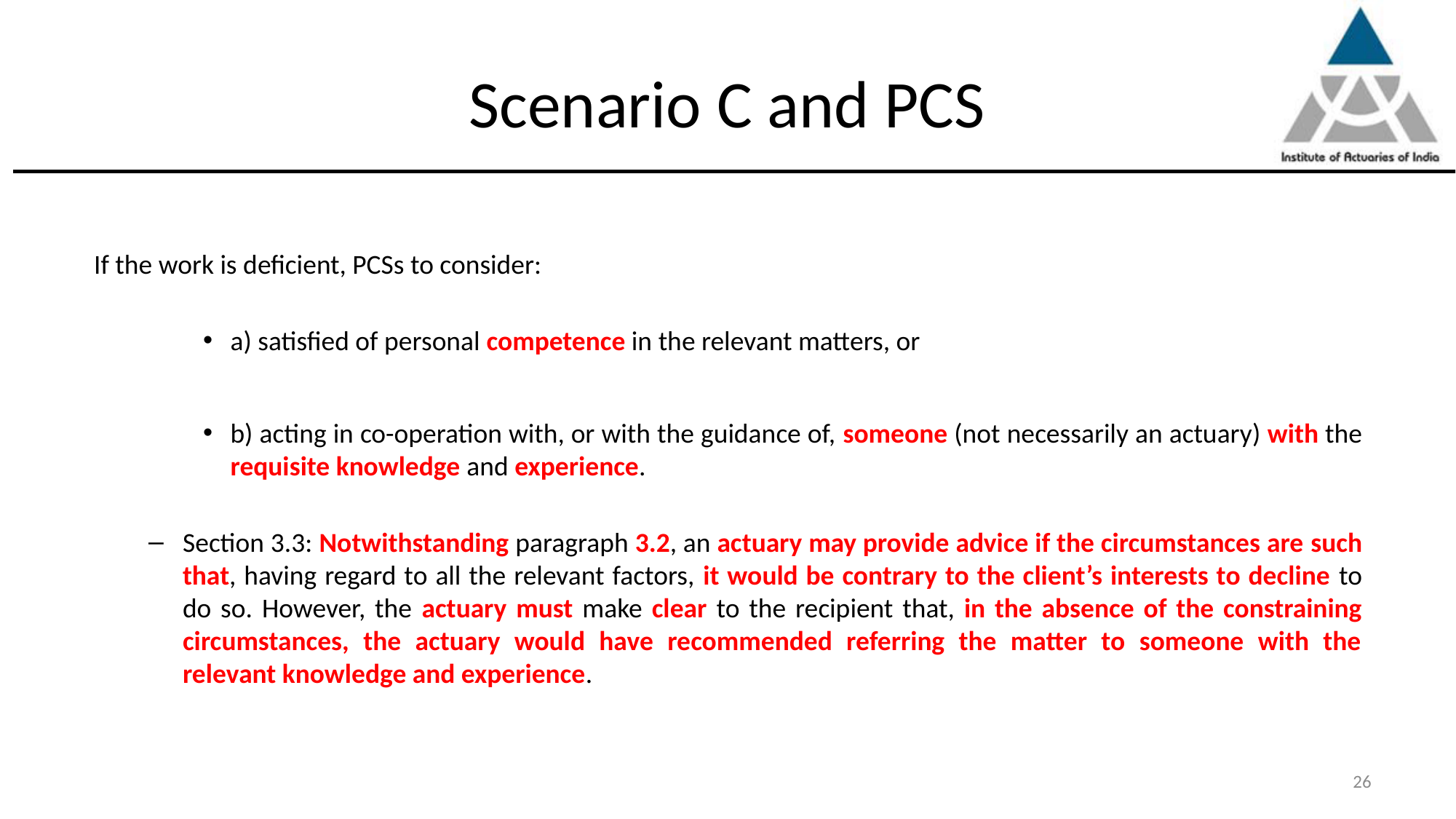

# Scenario C and PCS
If the work is deficient, PCSs to consider:

a) satisfied of personal competence in the relevant matters, or

b) acting in co-operation with, or with the guidance of, someone (not necessarily an actuary) with the requisite knowledge and experience.

Section 3.3: Notwithstanding paragraph 3.2, an actuary may provide advice if the circumstances are such that, having regard to all the relevant factors, it would be contrary to the client’s interests to decline to do so. However, the actuary must make clear to the recipient that, in the absence of the constraining circumstances, the actuary would have recommended referring the matter to someone with the relevant knowledge and experience.
26